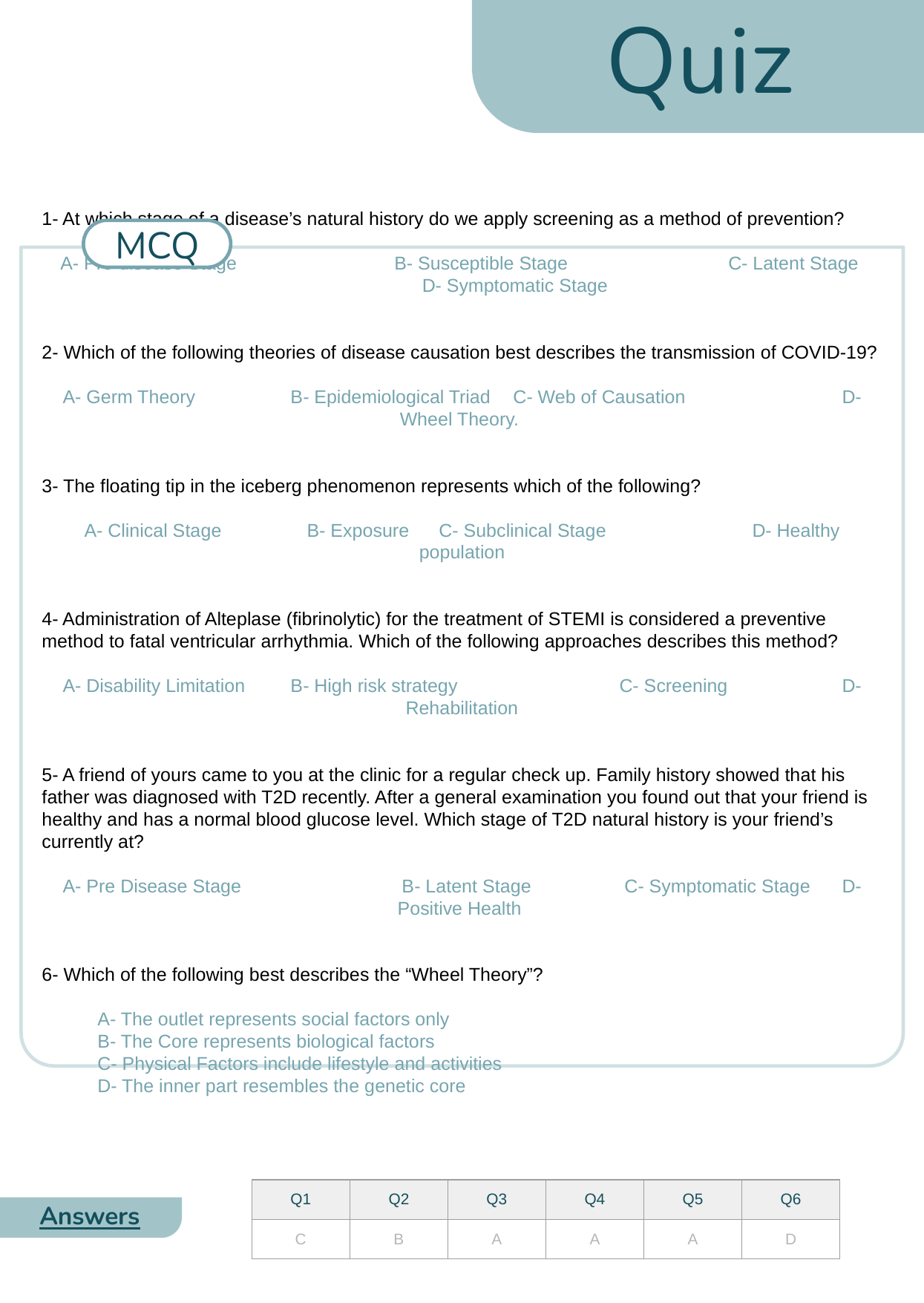

Quiz
MCQ
1- At which stage of a disease’s natural history do we apply screening as a method of prevention?

A- Pre-disease Stage 		B- Susceptible Stage 		C- Latent Stage 	D- Symptomatic Stage

2- Which of the following theories of disease causation best describes the transmission of COVID-19?

A- Germ Theory	 B- Epidemiological Triad	 C- Web of Causation		D- Wheel Theory.

3- The floating tip in the iceberg phenomenon represents which of the following?

A- Clinical Stage 	B- Exposure 	    C- Subclinical Stage		D- Healthy population

4- Administration of Alteplase (fibrinolytic) for the treatment of STEMI is considered a preventive method to fatal ventricular arrhythmia. Which of the following approaches describes this method?

A- Disability Limitation	 B- High risk strategy		C- Screening		D- Rehabilitation

5- A friend of yours came to you at the clinic for a regular check up. Family history showed that his father was diagnosed with T2D recently. After a general examination you found out that your friend is healthy and has a normal blood glucose level. Which stage of T2D natural history is your friend’s currently at?

A- Pre Disease Stage		 B- Latent Stage	 C- Symptomatic Stage	D- Positive Health

6- Which of the following best describes the “Wheel Theory”?

A- The outlet represents social factors only
B- The Core represents biological factors
C- Physical Factors include lifestyle and activities
D- The inner part resembles the genetic core
| Q1 | Q2 | Q3 | Q4 | Q5 | Q6 |
| --- | --- | --- | --- | --- | --- |
| C | B | A | A | A | D |
Answers